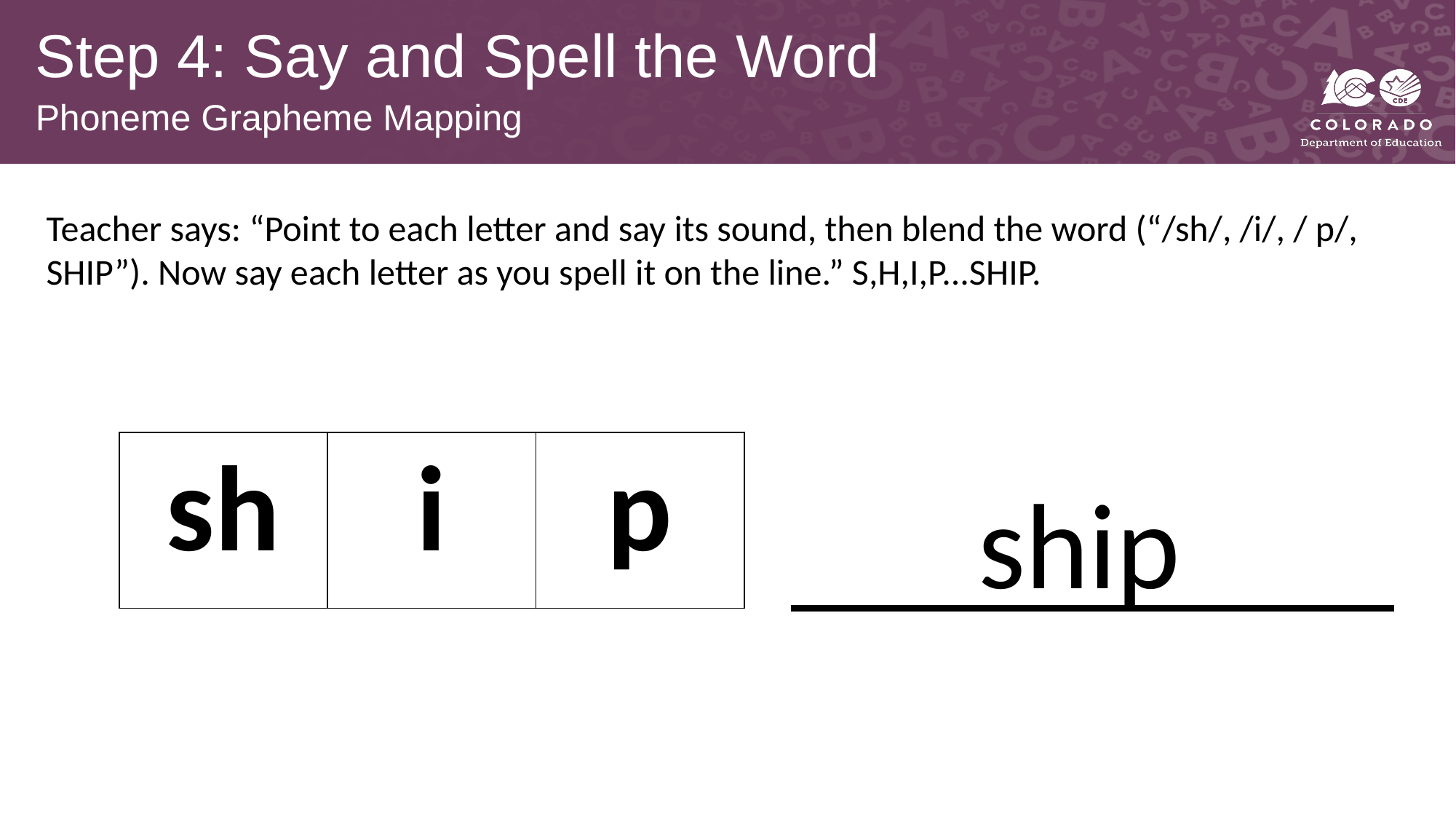

# Step 4: Say and Spell the Word
Phoneme Grapheme Mapping
Teacher says: “Point to each letter and say its sound, then blend the word (“/sh/, /i/, / p/, SHIP”). Now say each letter as you spell it on the line.” S,H,I,P...SHIP.
| sh | i | p |
| --- | --- | --- |
ship